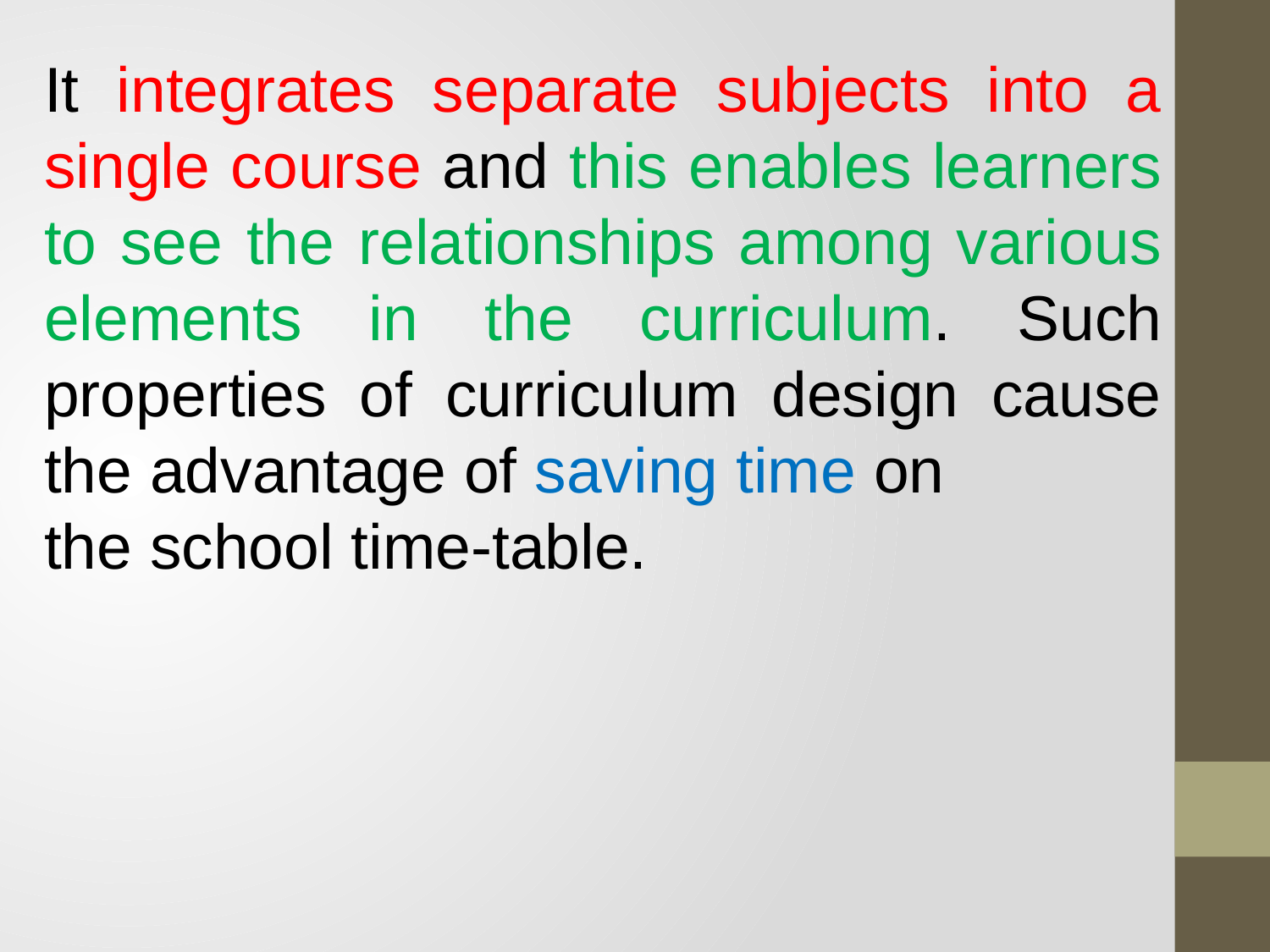

It integrates separate subjects into a single course and this enables learners to see the relationships among various elements in the curriculum. Such properties of curriculum design cause the advantage of saving time on
the school time-table.